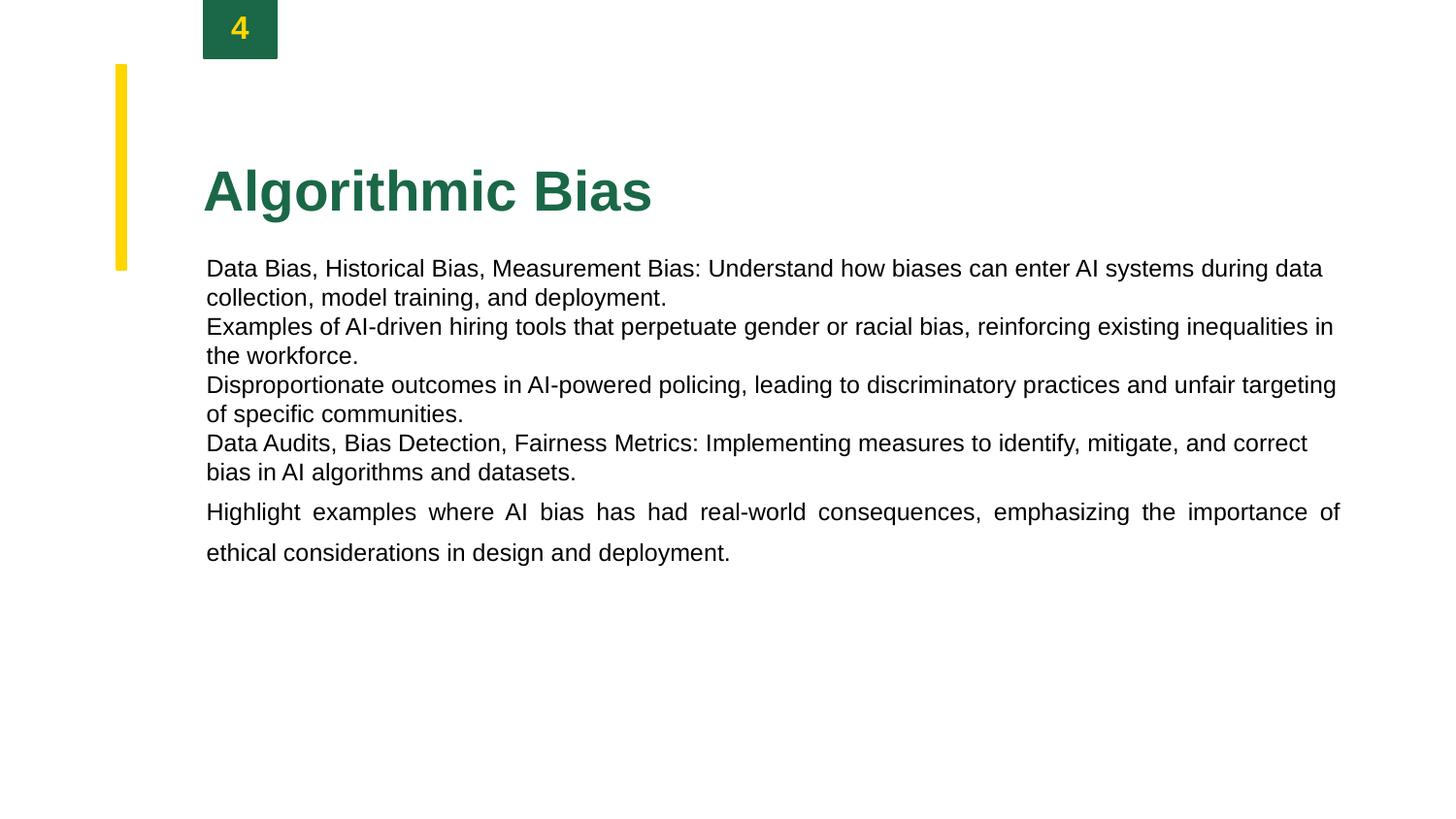

4

Algorithmic Bias
Data Bias, Historical Bias, Measurement Bias: Understand how biases can enter AI systems during data collection, model training, and deployment.
Examples of AI-driven hiring tools that perpetuate gender or racial bias, reinforcing existing inequalities in the workforce.
Disproportionate outcomes in AI-powered policing, leading to discriminatory practices and unfair targeting of specific communities.
Data Audits, Bias Detection, Fairness Metrics: Implementing measures to identify, mitigate, and correct bias in AI algorithms and datasets.
Highlight examples where AI bias has had real-world consequences, emphasizing the importance of ethical considerations in design and deployment.